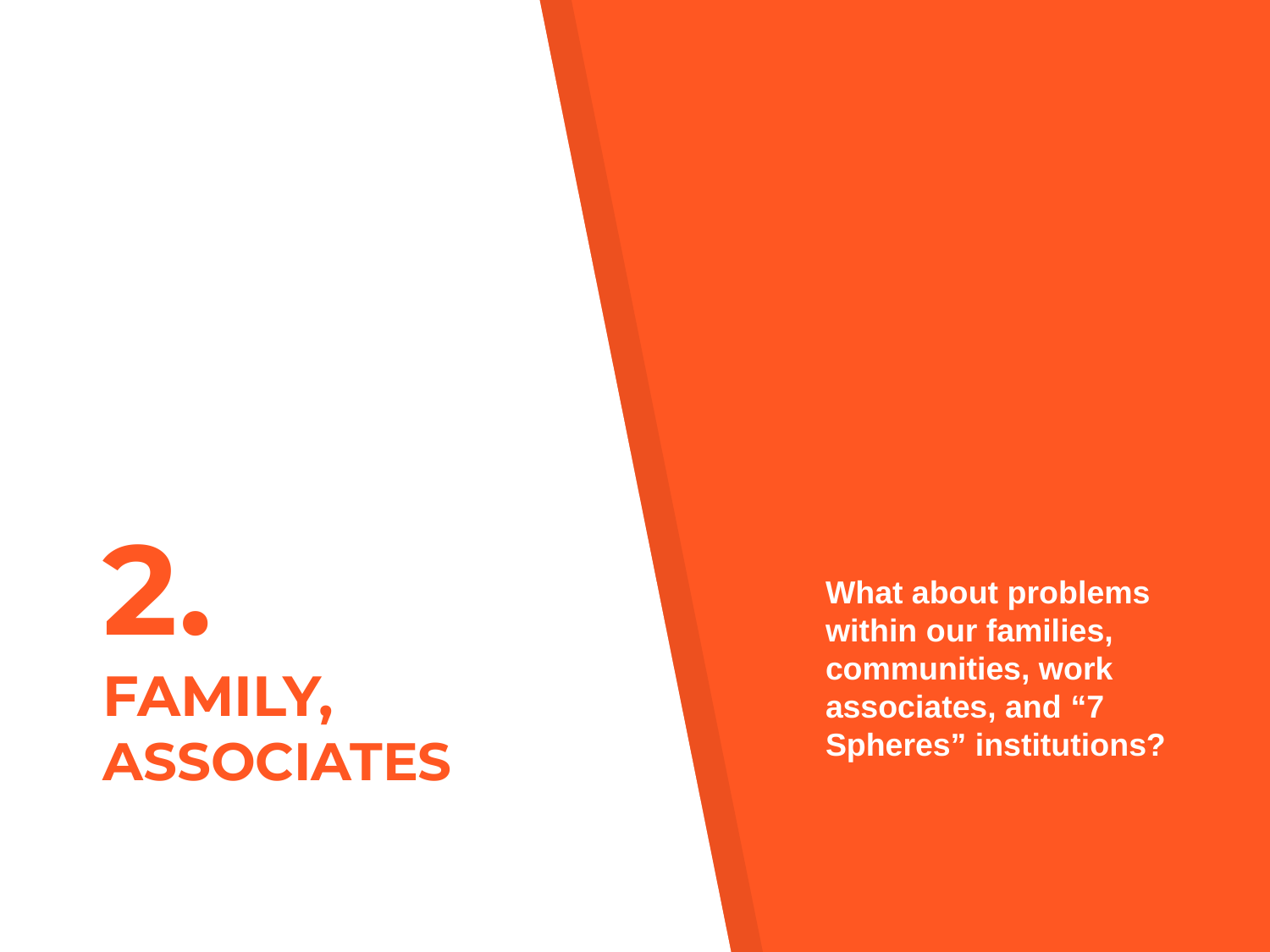

# 2. Family, Associates
What about problems within our families, communities, work associates, and “7 Spheres” institutions?